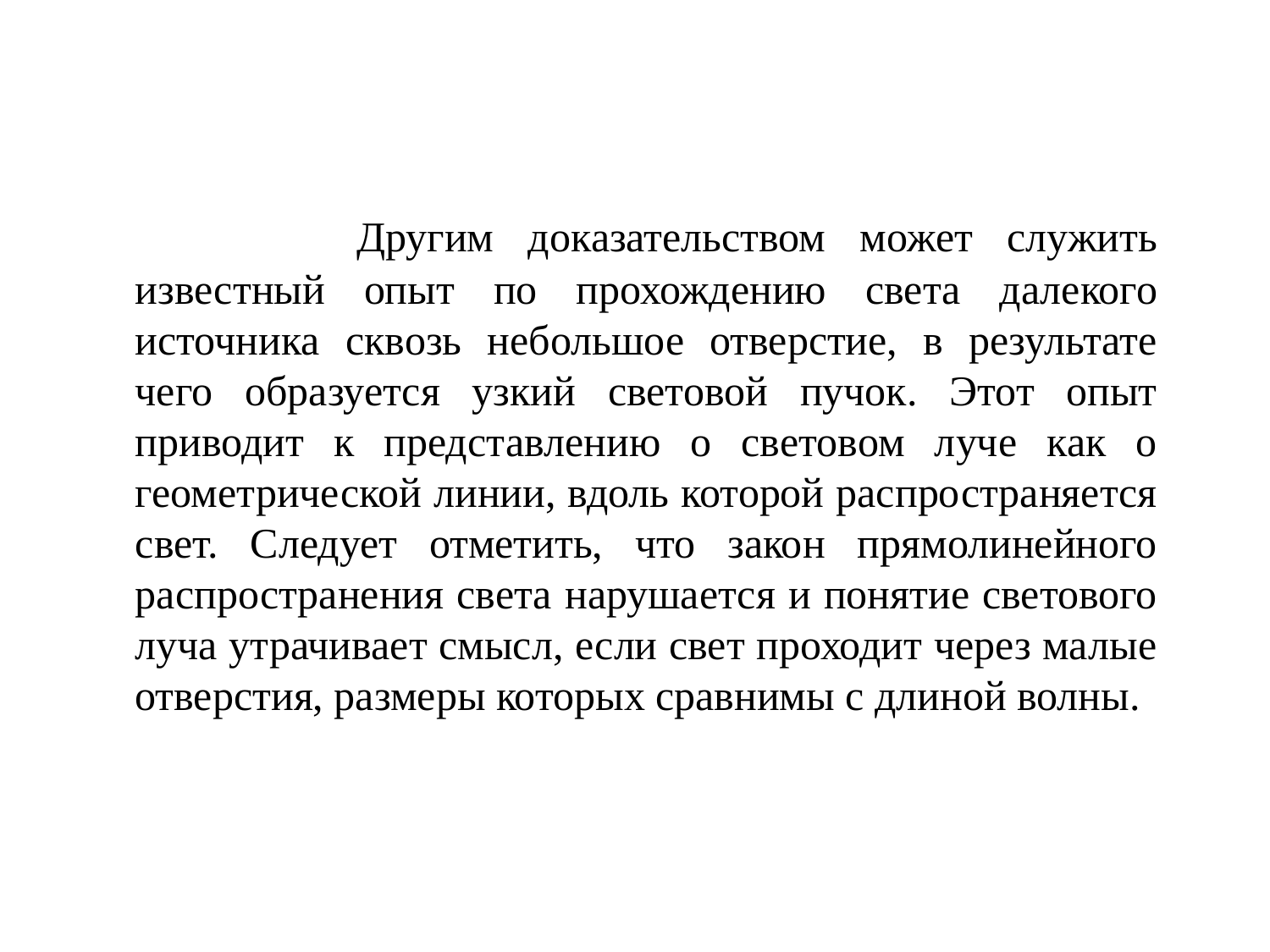

Другим доказательством может служить известный опыт по прохождению света далекого источника сквозь небольшое отверстие, в результате чего образуется узкий световой пучок. Этот опыт приводит к представлению о световом луче как о геометрической линии, вдоль которой распространяется свет. Следует отметить, что закон прямолинейного распространения света нарушается и понятие светового луча утрачивает смысл, если свет проходит через малые отверстия, размеры которых сравнимы с длиной волны.